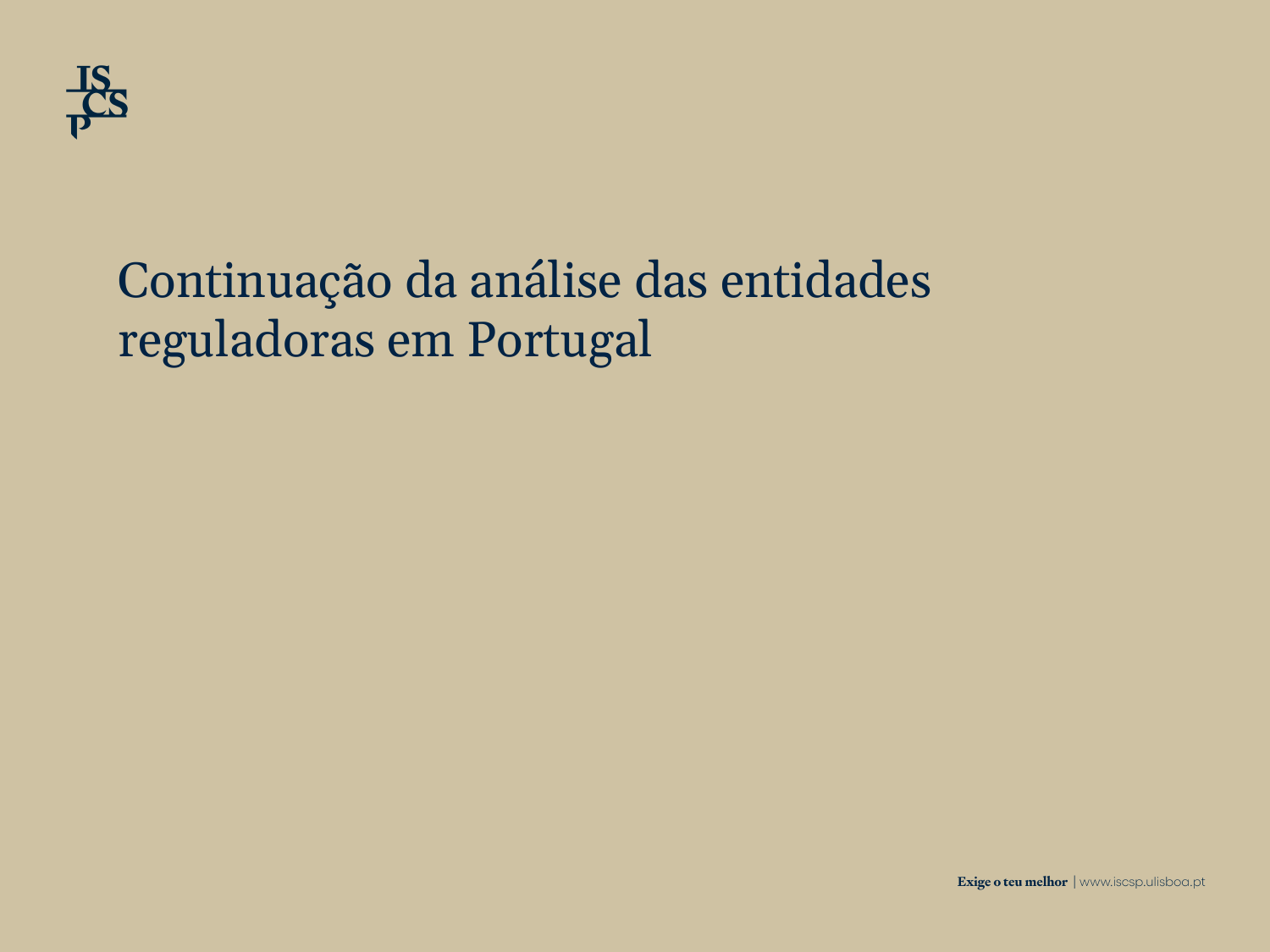

Continuação da análise das entidades reguladoras em Portugal